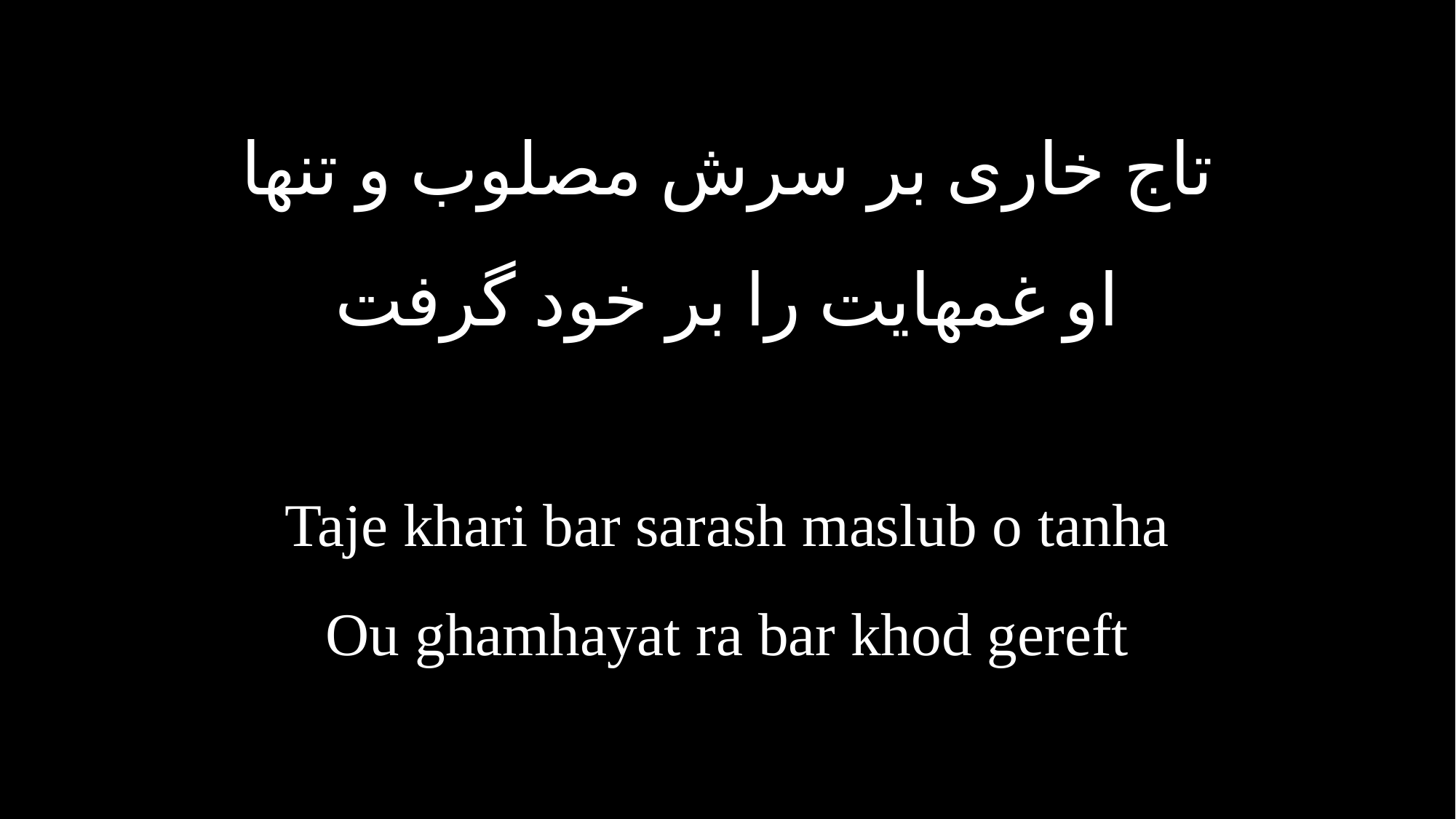

تاج خاری بر سرش مصلوب و تنها
او غمهایت را بر خود گرفت

Taje khari bar sarash maslub o tanha
Ou ghamhayat ra bar khod gereft